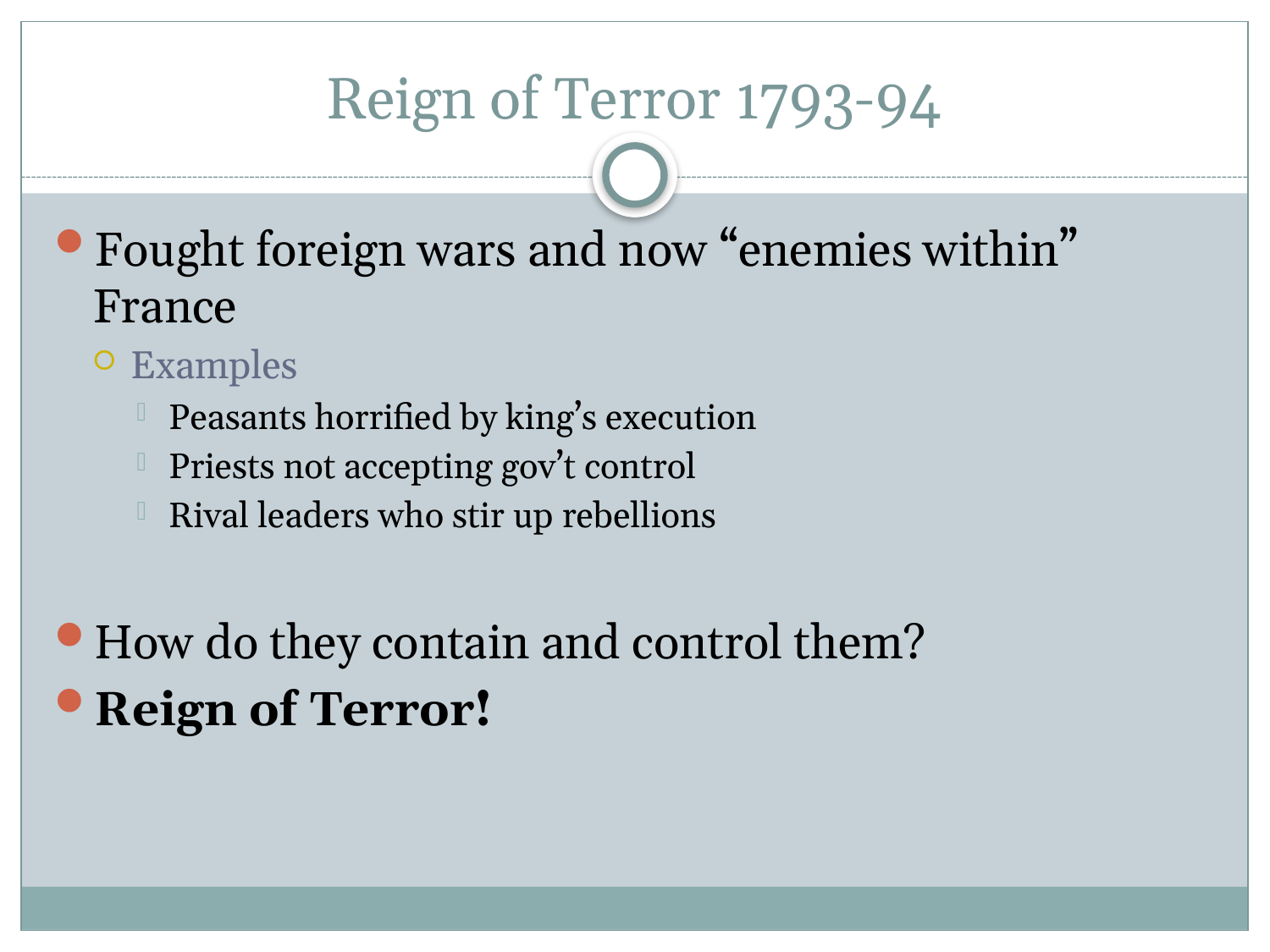

# Reign of Terror 1793-94
Fought foreign wars and now “enemies within” France
Examples
Peasants horrified by king’s execution
Priests not accepting gov’t control
Rival leaders who stir up rebellions

How do they contain and control them?
Reign of Terror!